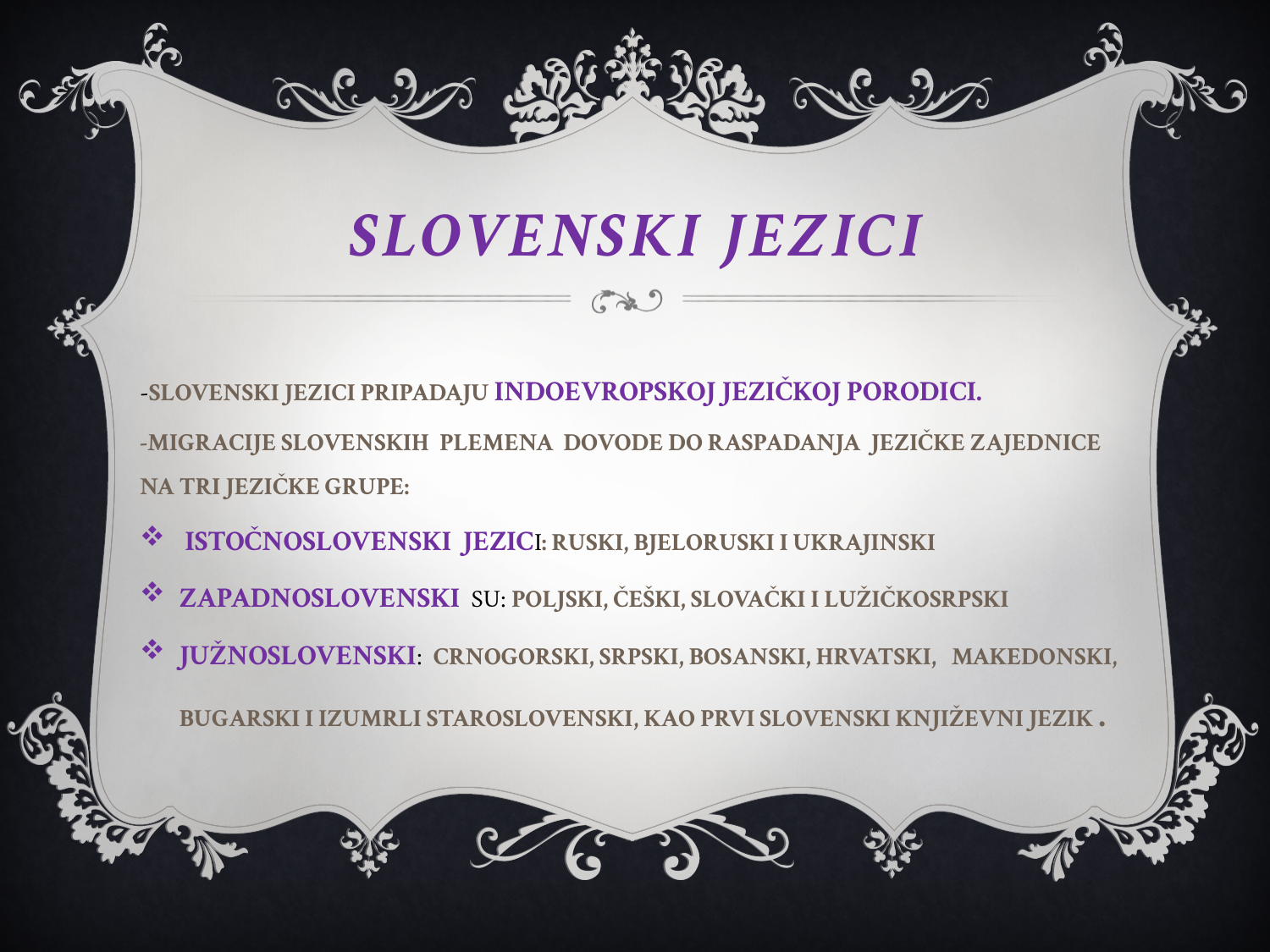

# SLOVENSKI jezici
-SLOVENSKI JEZICI PRIPADAJU INDOEVROPSKOJ JEZIČKOJ PORODICI.
-MIGRACIJE SLOVENSKIH  PLEMENA  DOVODE DO RASPADANJA  JEZIČKE ZAJEDNICE NA TRI JEZIČKE GRUPE:
 ISTOČNOSLOVENSKI  JEZICI: RUSKI, BJELORUSKI I UKRAJINSKI
ZAPADNOSLOVENSKI  SU: POLJSKI, ČEŠKI, SLOVAČKI I LUŽIČKOSRPSKI
JUŽNOSLOVENSKI:  CRNOGORSKI, SRPSKI, BOSANSKI, HRVATSKI,   MAKEDONSKI, BUGARSKI I IZUMRLI STAROSLOVENSKI, KAO PRVI SLOVENSKI KNJIŽEVNI JEZIK .